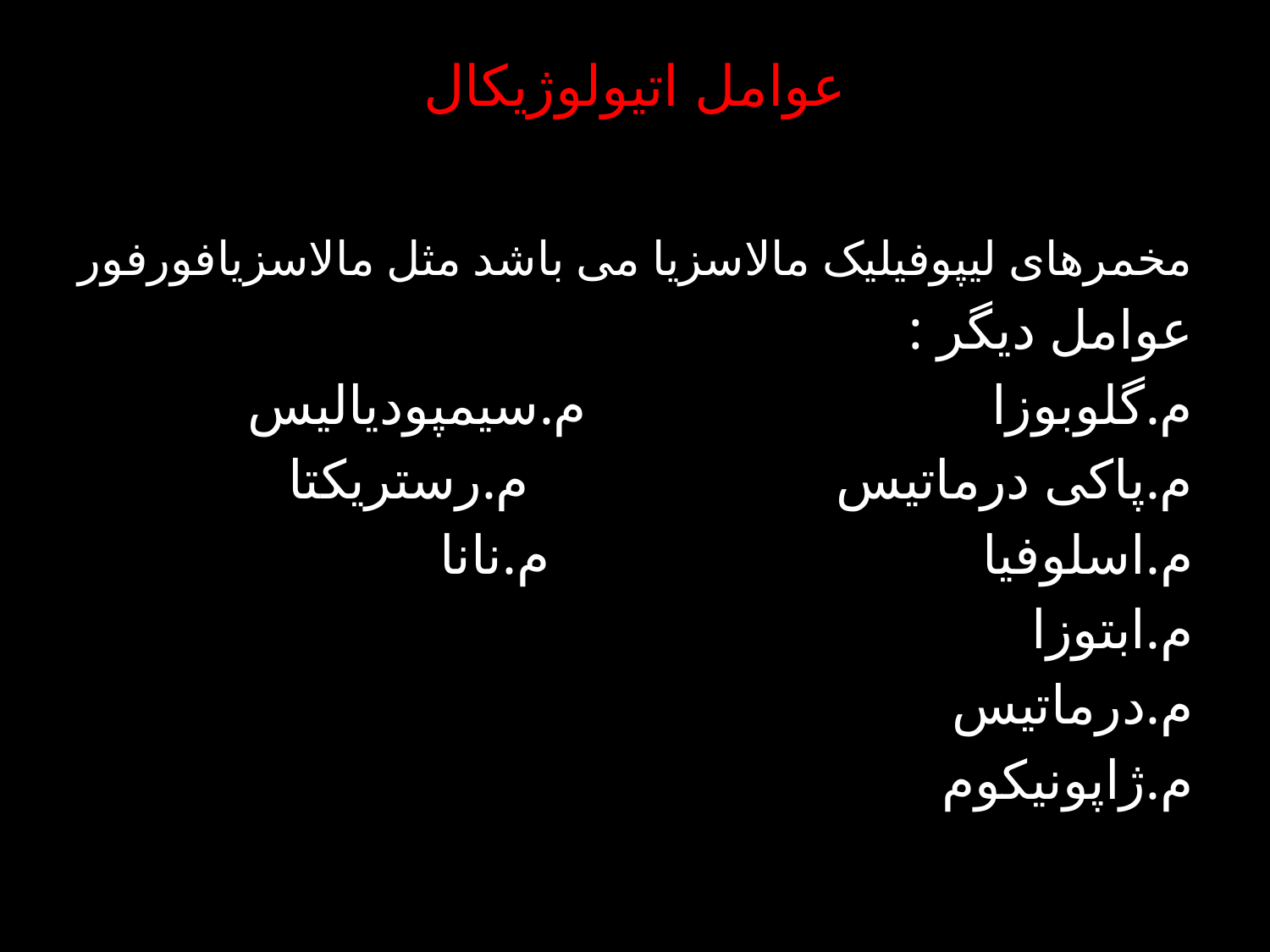

# عوامل اتیولوژیکال
مخمرهای لیپوفیلیک مالاسزیا می باشد مثل مالاسزیافورفور
عوامل دیگر :
م.گلوبوزا                             م.سیمپودیالیس
م.پاکی درماتیس                      م.رستریکتا
م.اسلوفیا                               م.نانا
م.ابتوزا
م.درماتیس
م.ژاپونیکوم